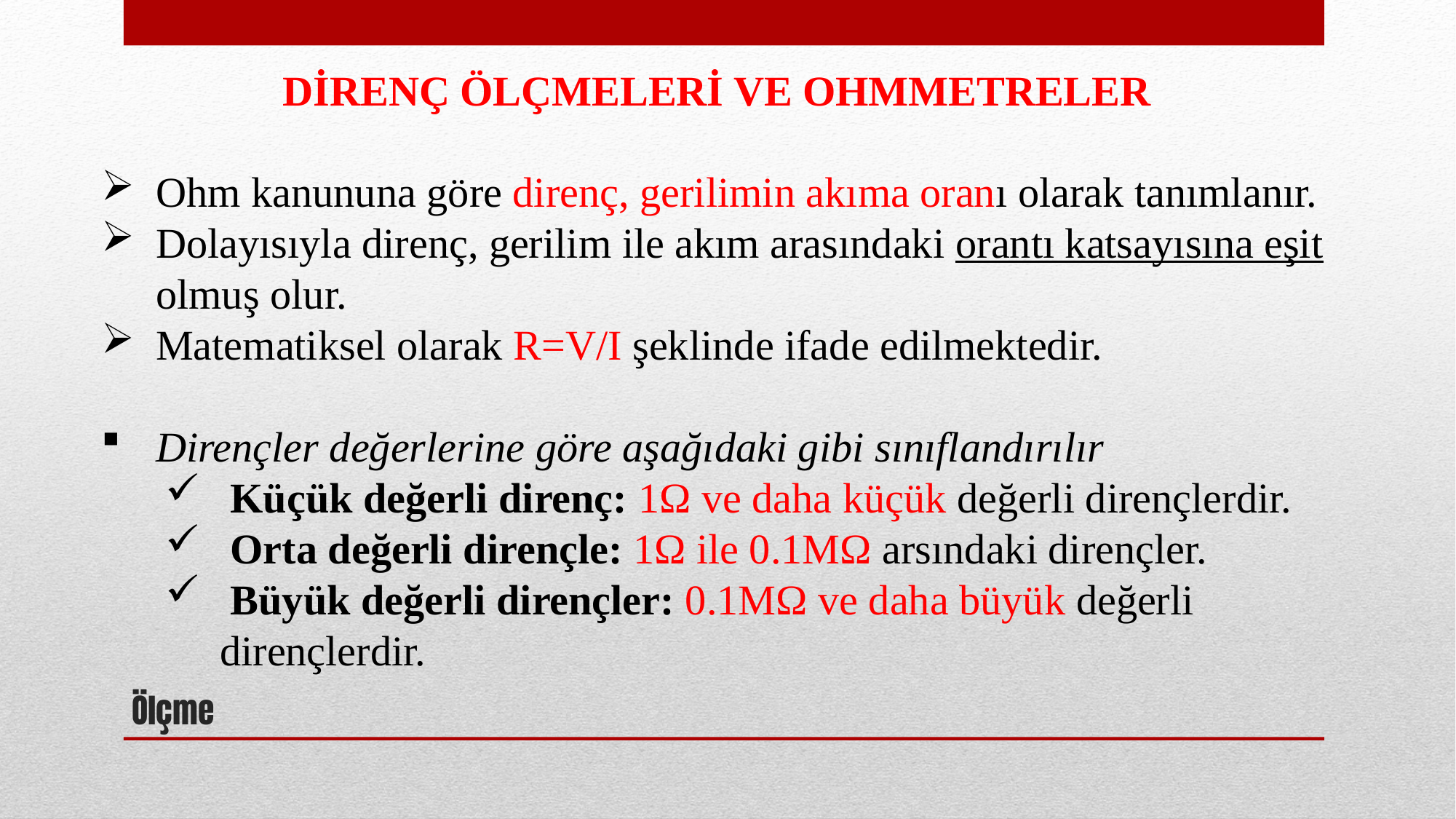

DİRENÇ ÖLÇMELERİ VE OHMMETRELER
Ohm kanununa göre direnç, gerilimin akıma oranı olarak tanımlanır.
Dolayısıyla direnç, gerilim ile akım arasındaki orantı katsayısına eşit olmuş olur.
Matematiksel olarak R=V/I şeklinde ifade edilmektedir.

Dirençler değerlerine göre aşağıdaki gibi sınıflandırılır
 Küçük değerli direnç: 1Ω ve daha küçük değerli dirençlerdir.
 Orta değerli dirençle: 1Ω ile 0.1MΩ arsındaki dirençler.
 Büyük değerli dirençler: 0.1MΩ ve daha büyük değerli dirençlerdir.
# Ölçme